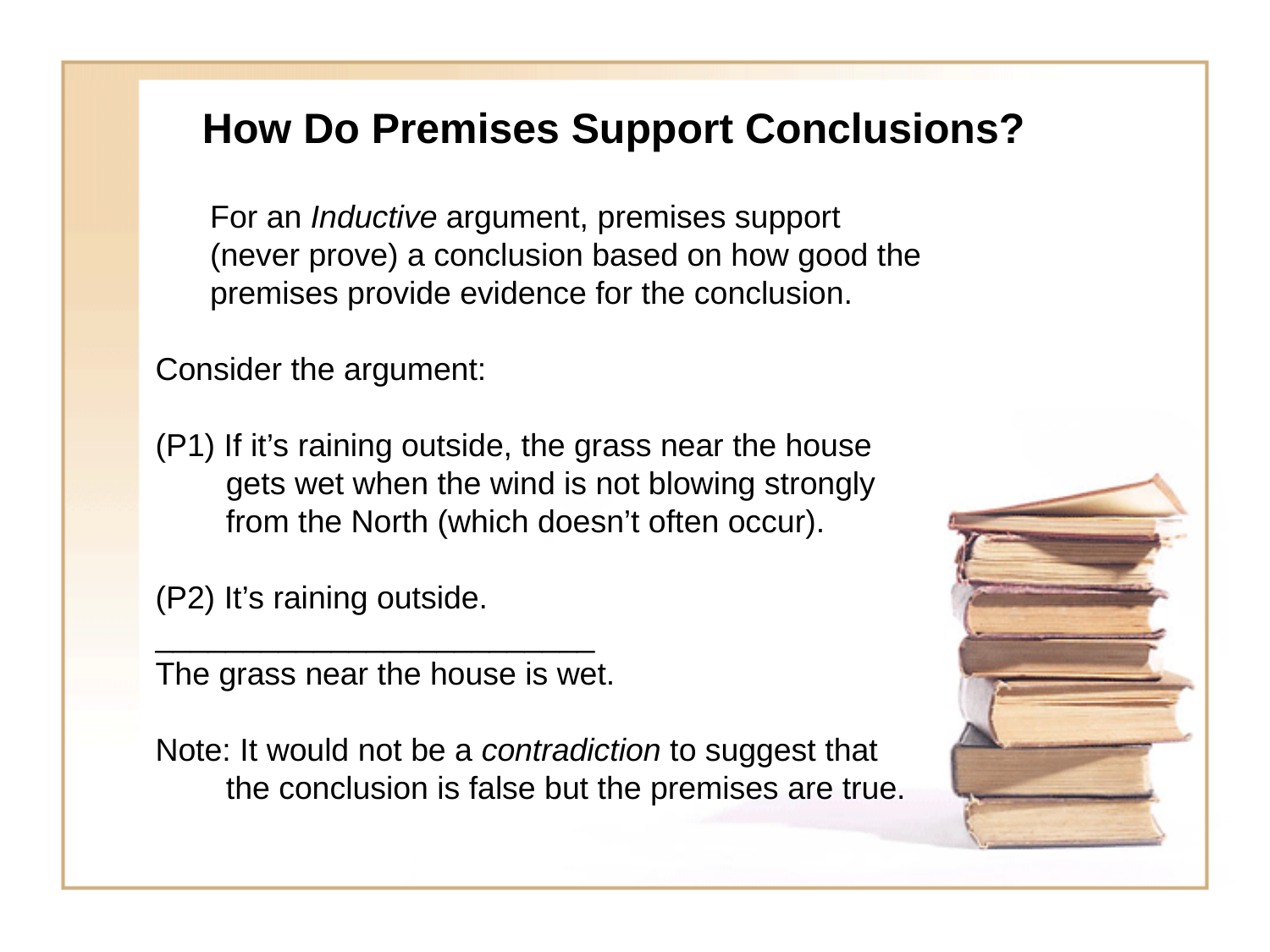

How Do Premises Support Conclusions?
	For an Inductive argument, premises support (never prove) a conclusion based on how good the premises provide evidence for the conclusion.

Consider the argument:

(P1) If it’s raining outside, the grass near the house gets wet when the wind is not blowing strongly from the North (which doesn’t often occur).

(P2) It’s raining outside.
_________________________
The grass near the house is wet.

Note: It would not be a contradiction to suggest that the conclusion is false but the premises are true.